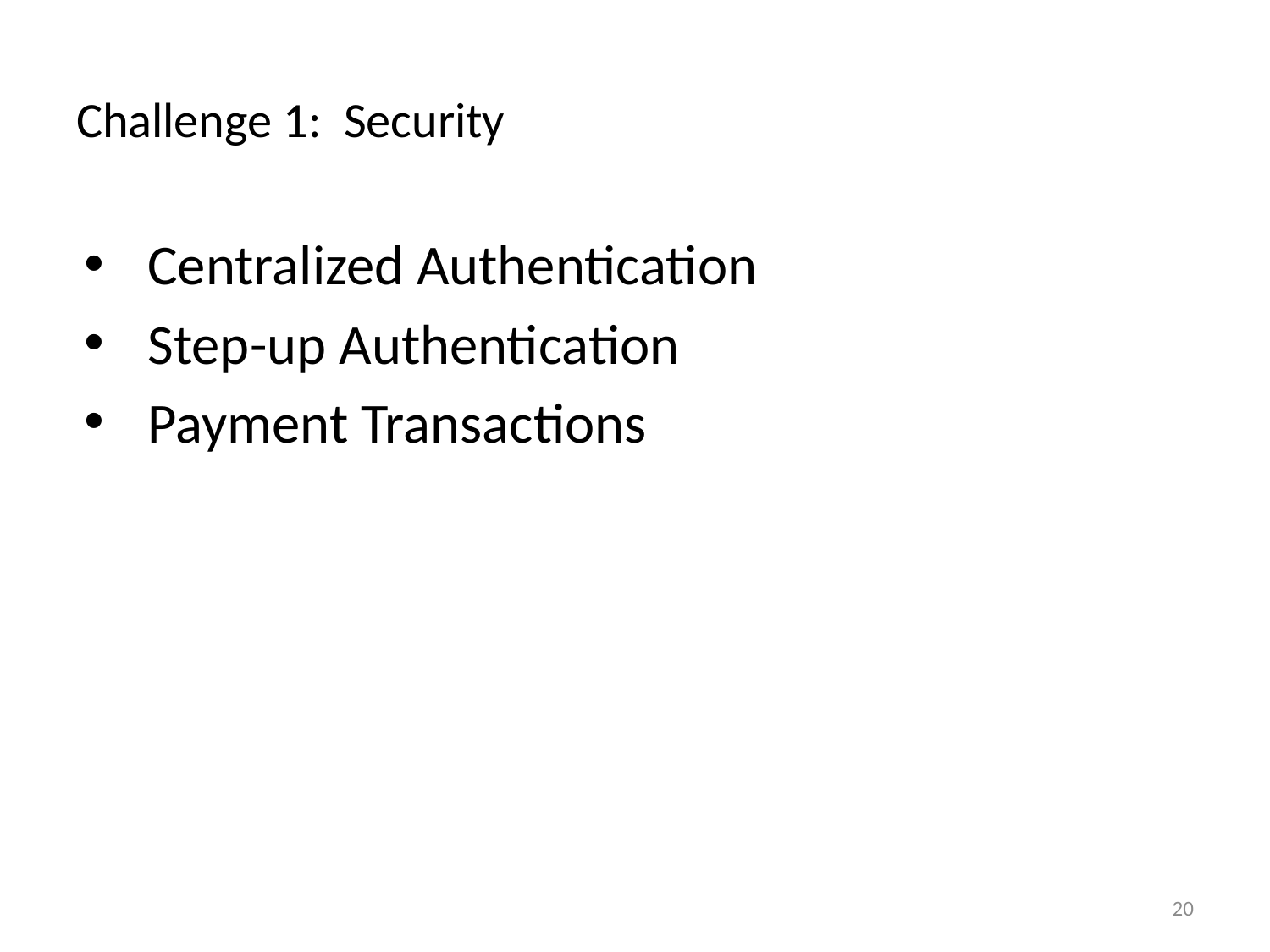

# Challenge 1:  Security
Centralized Authentication
Step-up Authentication
Payment Transactions

20